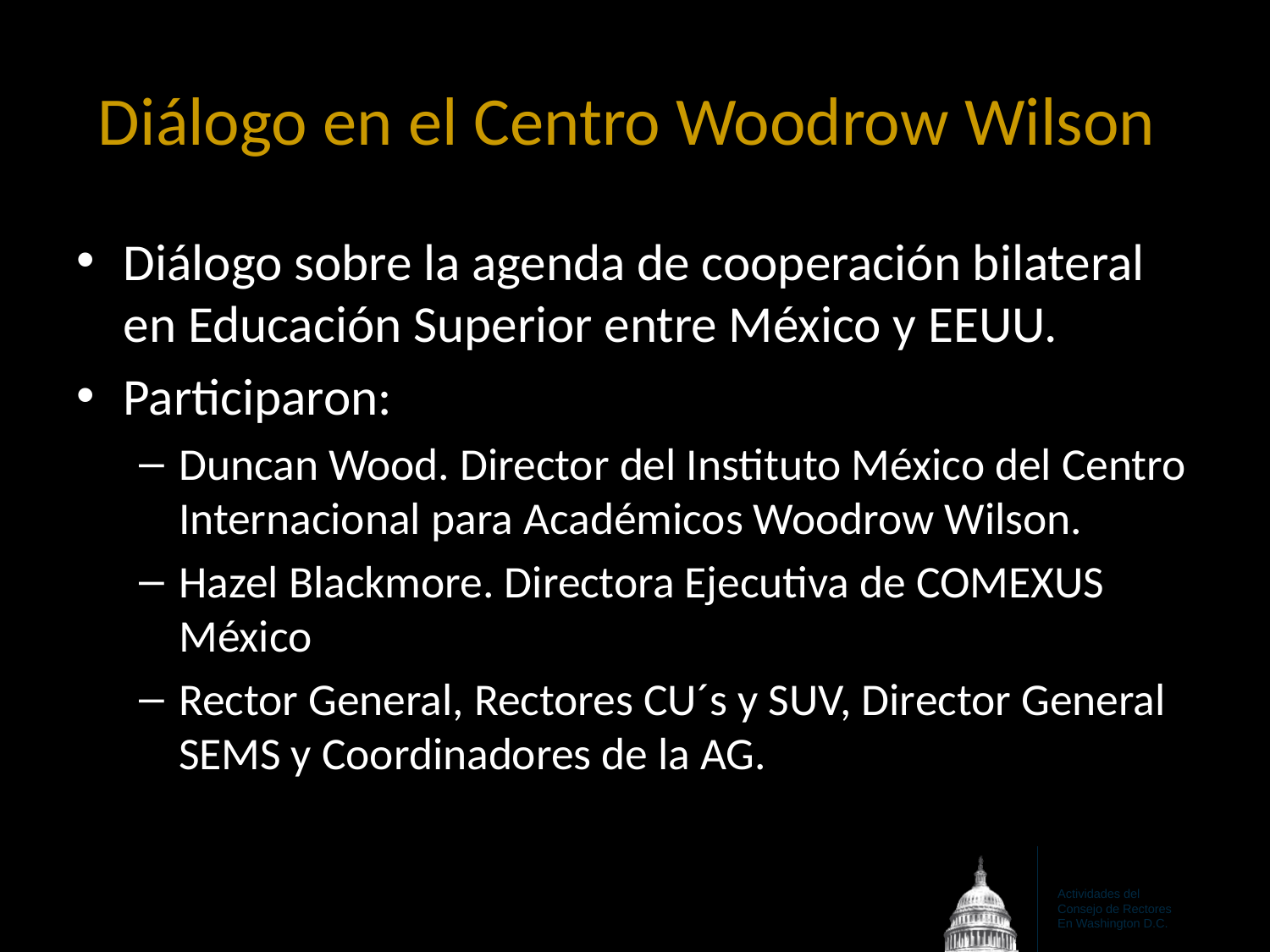

# Diálogo en el Centro Woodrow Wilson
Diálogo sobre la agenda de cooperación bilateral en Educación Superior entre México y EEUU.
Participaron:
Duncan Wood. Director del Instituto México del Centro Internacional para Académicos Woodrow Wilson.
Hazel Blackmore. Directora Ejecutiva de COMEXUS México
Rector General, Rectores CU´s y SUV, Director General SEMS y Coordinadores de la AG.